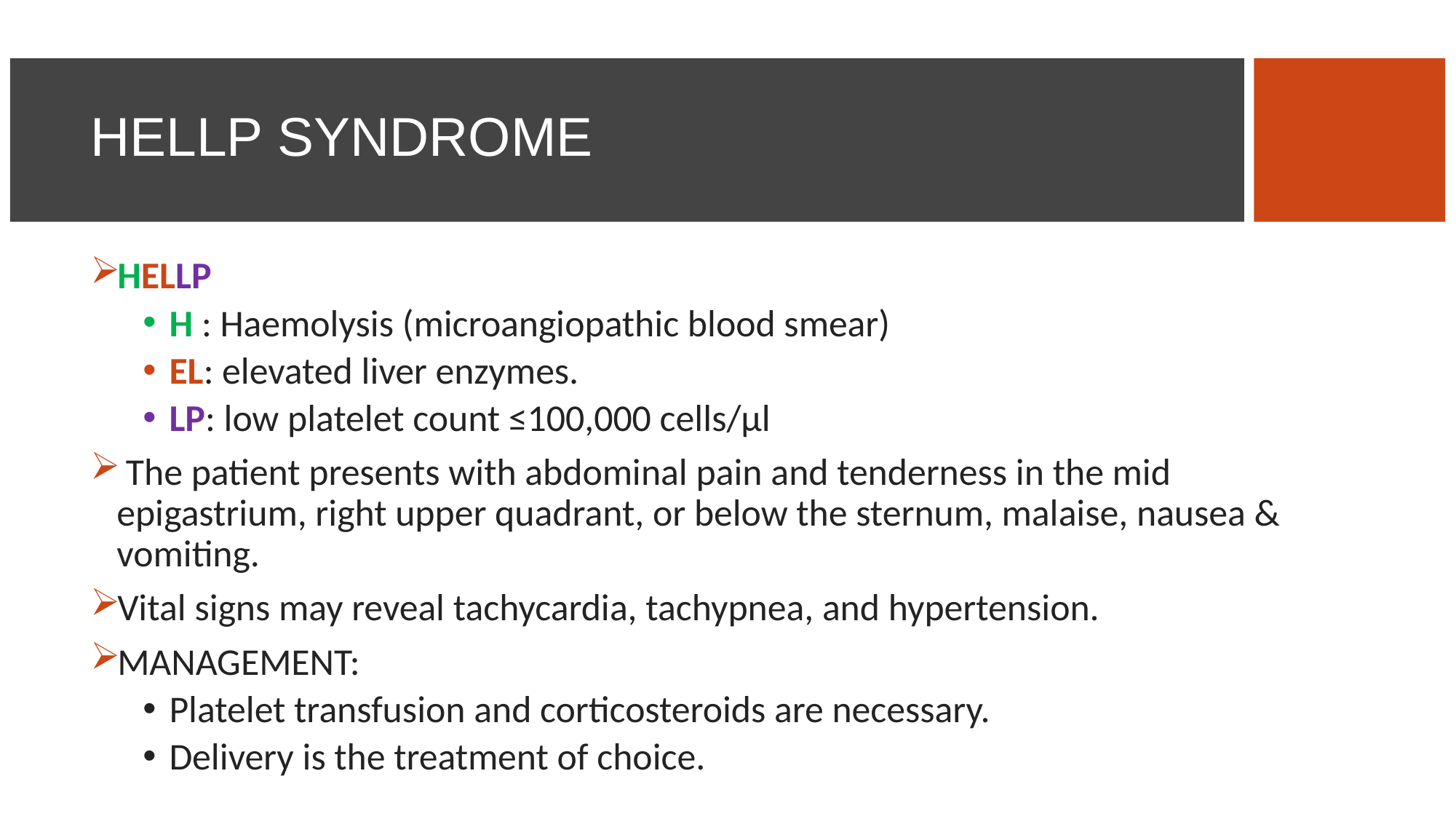

# HELLP SYNDROME
HELLP
H : Haemolysis (microangiopathic blood smear)
EL: elevated liver enzymes.
LP: low platelet count ≤100,000 cells/µl
 The patient presents with abdominal pain and tenderness in the mid epigastrium, right upper quadrant, or below the sternum, malaise, nausea & vomiting.
Vital signs may reveal tachycardia, tachypnea, and hypertension.
MANAGEMENT:
Platelet transfusion and corticosteroids are necessary.
Delivery is the treatment of choice.